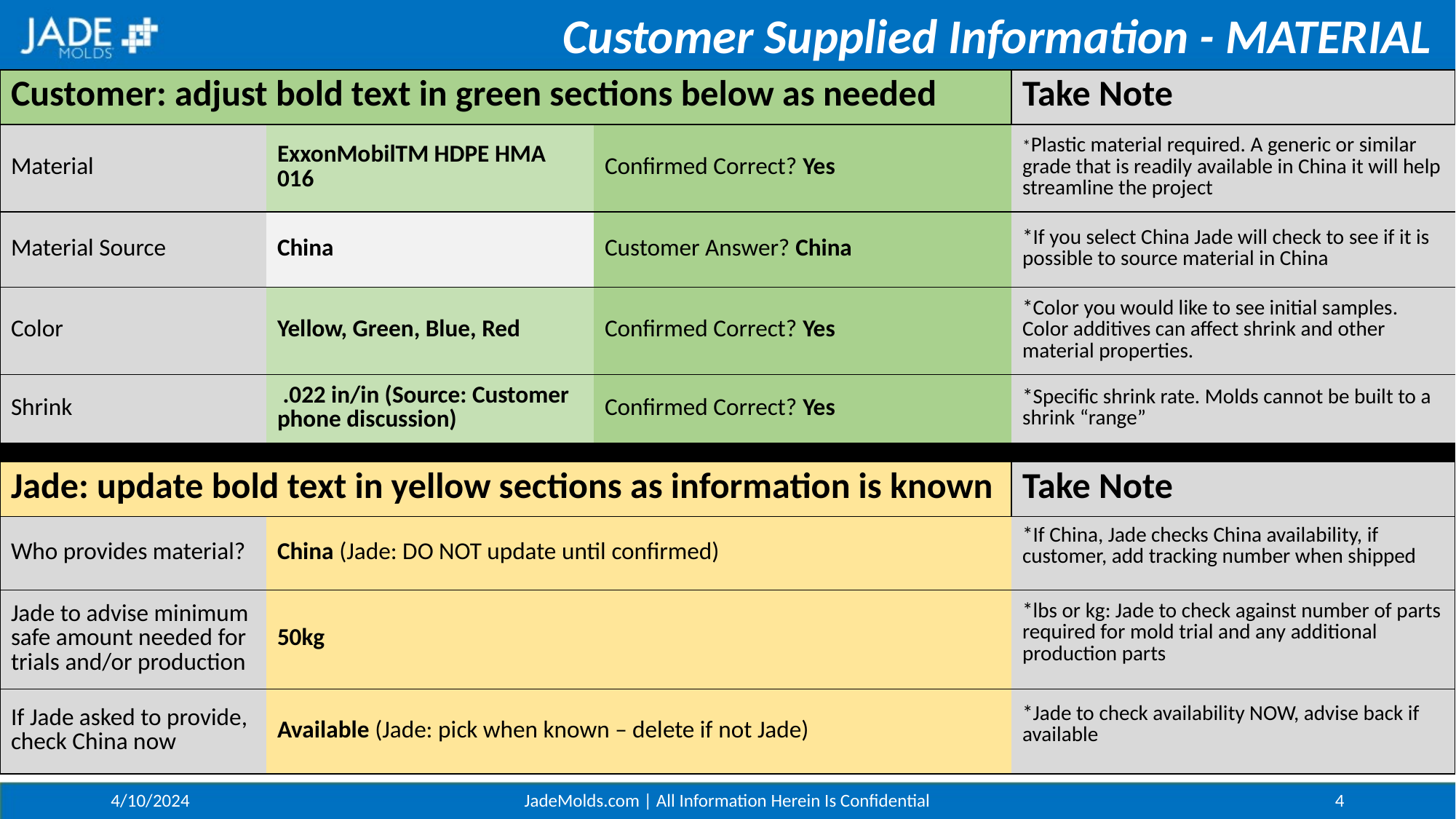

Customer Supplied Information - MATERIAL
| Customer: adjust bold text in green sections below as needed |  |  | Take Note |
| --- | --- | --- | --- |
| Material | ExxonMobilTM HDPE HMA 016 | Confirmed Correct? Yes | \*Plastic material required. A generic or similar grade that is readily available in China it will help streamline the project |
| Material Source | China | Customer Answer? China | \*If you select China Jade will check to see if it is possible to source material in China |
| Color | Yellow, Green, Blue, Red | Confirmed Correct? Yes | \*Color you would like to see initial samples. Color additives can affect shrink and other material properties. |
| Shrink | .022 in/in (Source: Customer phone discussion) | Confirmed Correct? Yes | \*Specific shrink rate. Molds cannot be built to a shrink “range” |
|  |  |  |  |
| Jade: update bold text in yellow sections as information is known |  |  | Take Note |
| Who provides material? | China (Jade: DO NOT update until confirmed) |  | \*If China, Jade checks China availability, if customer, add tracking number when shipped |
| Jade to advise minimum safe amount needed for trials and/or production | 50kg |  | \*lbs or kg: Jade to check against number of parts required for mold trial and any additional production parts |
| If Jade asked to provide, check China now | Available (Jade: pick when known – delete if not Jade) |  | \*Jade to check availability NOW, advise back if available |
4/10/2024
JadeMolds.com | All Information Herein Is Confidential
4